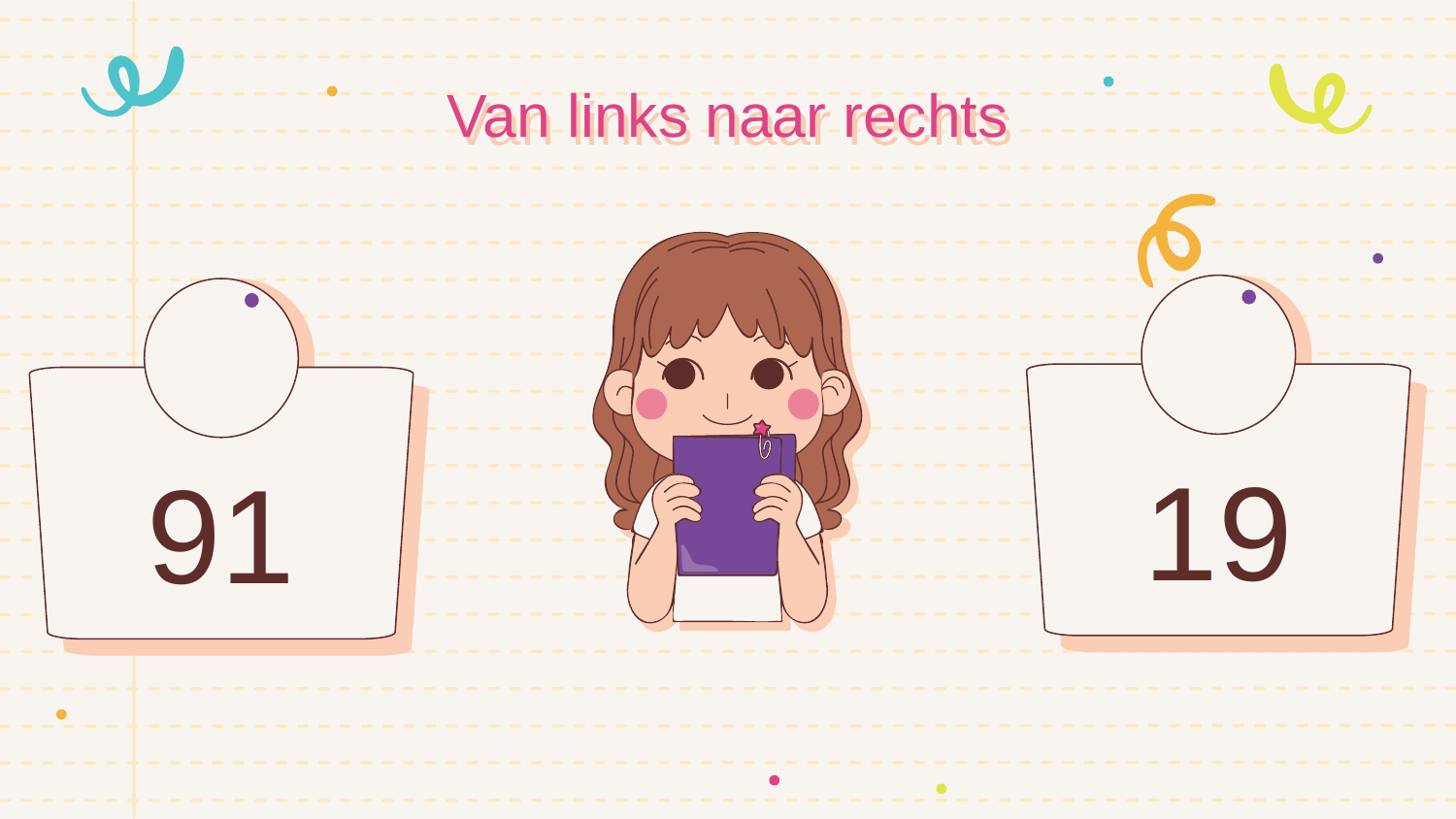

# Van links naar rechts

19

91